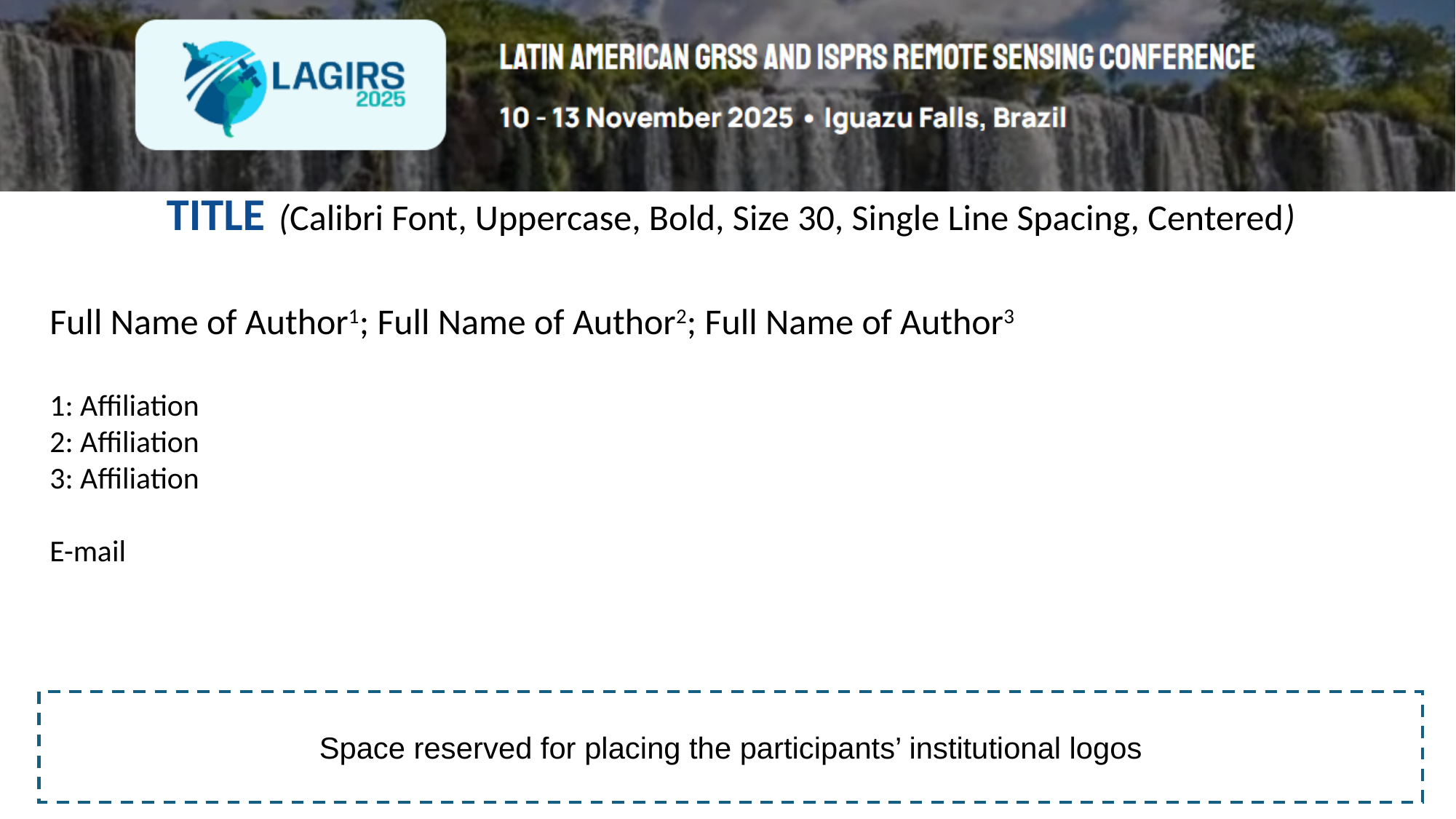

TITLE (Calibri Font, Uppercase, Bold, Size 30, Single Line Spacing, Centered)

Full Name of Author1; Full Name of Author2; Full Name of Author3

1: Affiliation
2: Affiliation
3: Affiliation

E-mail

Space reserved for placing the participants’ institutional logos